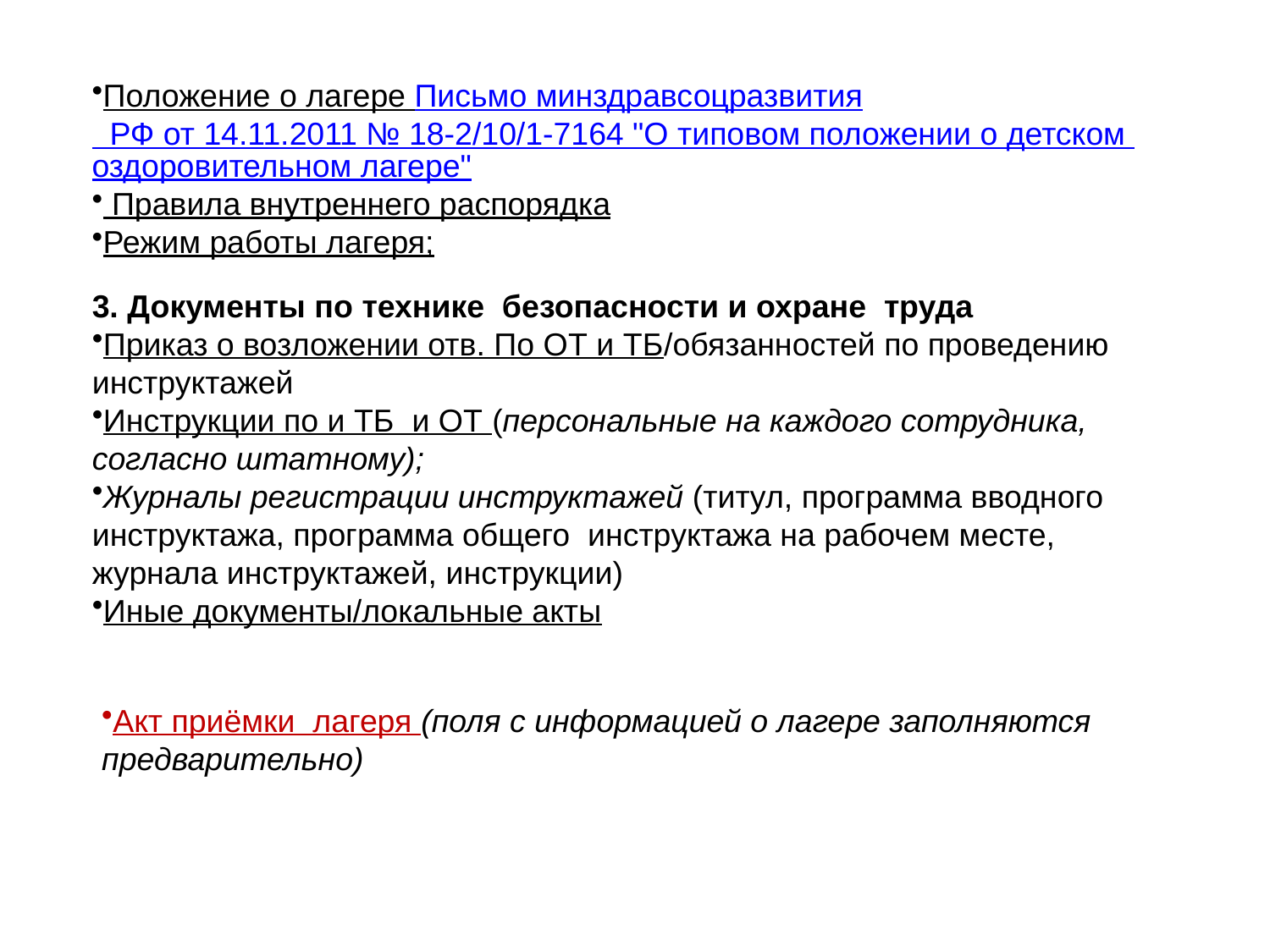

Положение о лагере Письмо минздравсоцразвития  РФ от 14.11.2011 № 18-2/10/1-7164 "О типовом положении о детском оздоровительном лагере"
 Правила внутреннего распорядка
Режим работы лагеря;
3. Документы по технике  безопасности и охране  труда
Приказ о возложении отв. По ОТ и ТБ/обязанностей по проведению инструктажей
Инструкции по и ТБ  и ОТ (персональные на каждого сотрудника, согласно штатному);
Журналы регистрации инструктажей (титул, программа вводного инструктажа, программа общего  инструктажа на рабочем месте, журнала инструктажей, инструкции)
Иные документы/локальные акты
Акт приёмки  лагеря (поля с информацией о лагере заполняются предварительно)